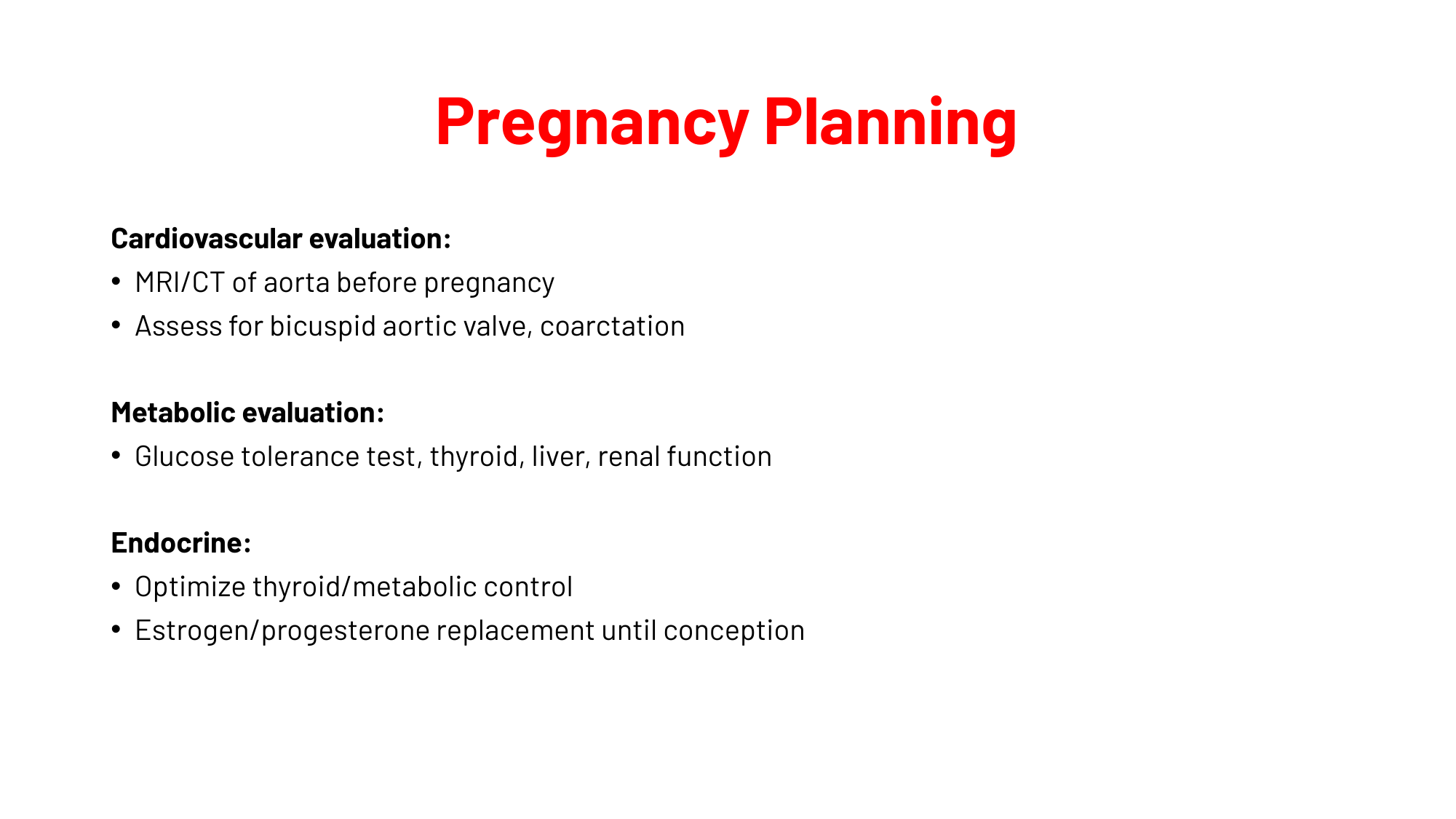

# Pregnancy Planning
Cardiovascular evaluation:
MRI/CT of aorta before pregnancy
Assess for bicuspid aortic valve, coarctation

Metabolic evaluation:
Glucose tolerance test, thyroid, liver, renal function

Endocrine:
Optimize thyroid/metabolic control
Estrogen/progesterone replacement until conception